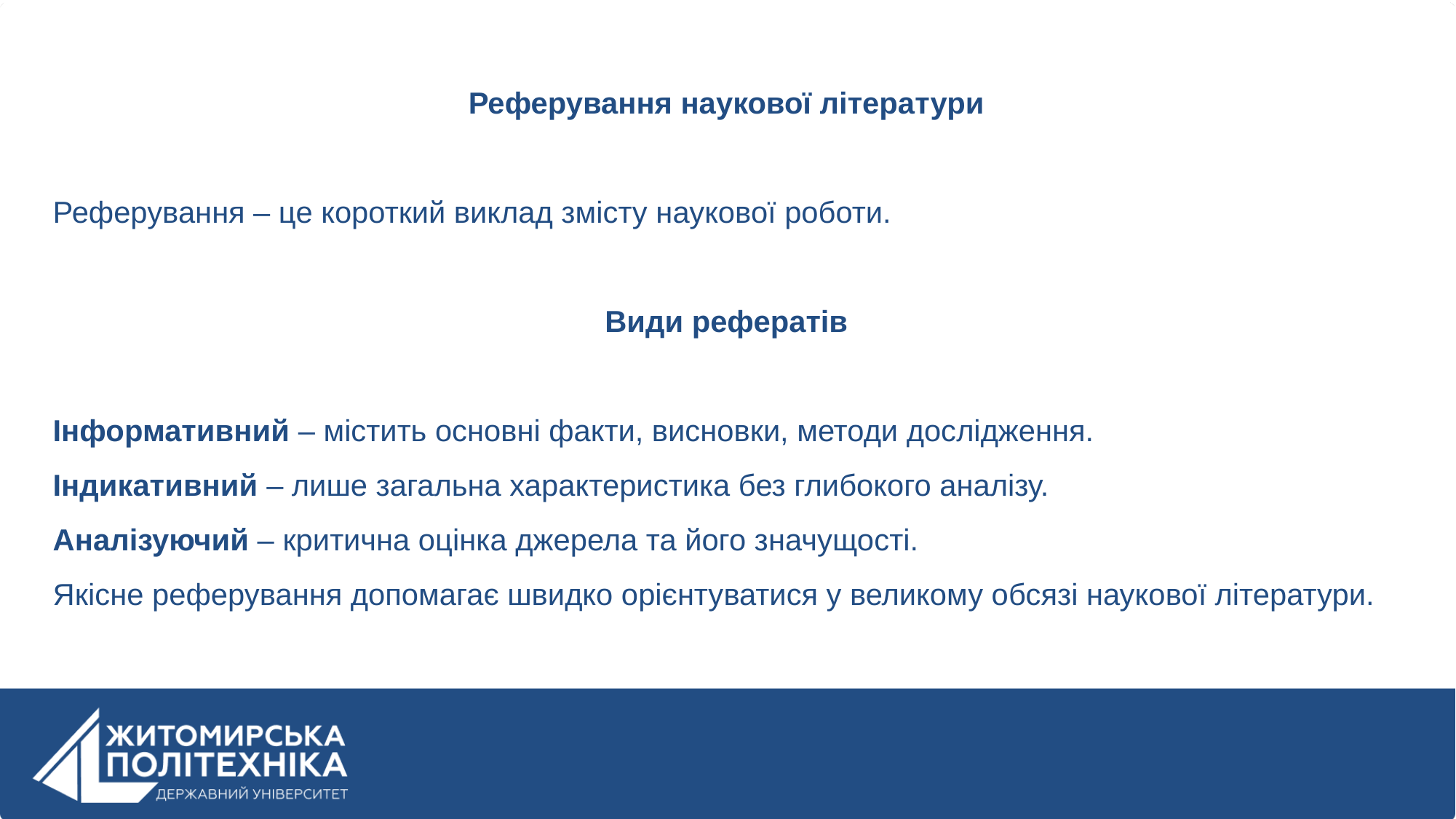

Реферування наукової літератури

Реферування – це короткий виклад змісту наукової роботи.

Види рефератів
Інформативний – містить основні факти, висновки, методи дослідження.
Індикативний – лише загальна характеристика без глибокого аналізу.
Аналізуючий – критична оцінка джерела та його значущості.
Якісне реферування допомагає швидко орієнтуватися у великому обсязі наукової літератури.